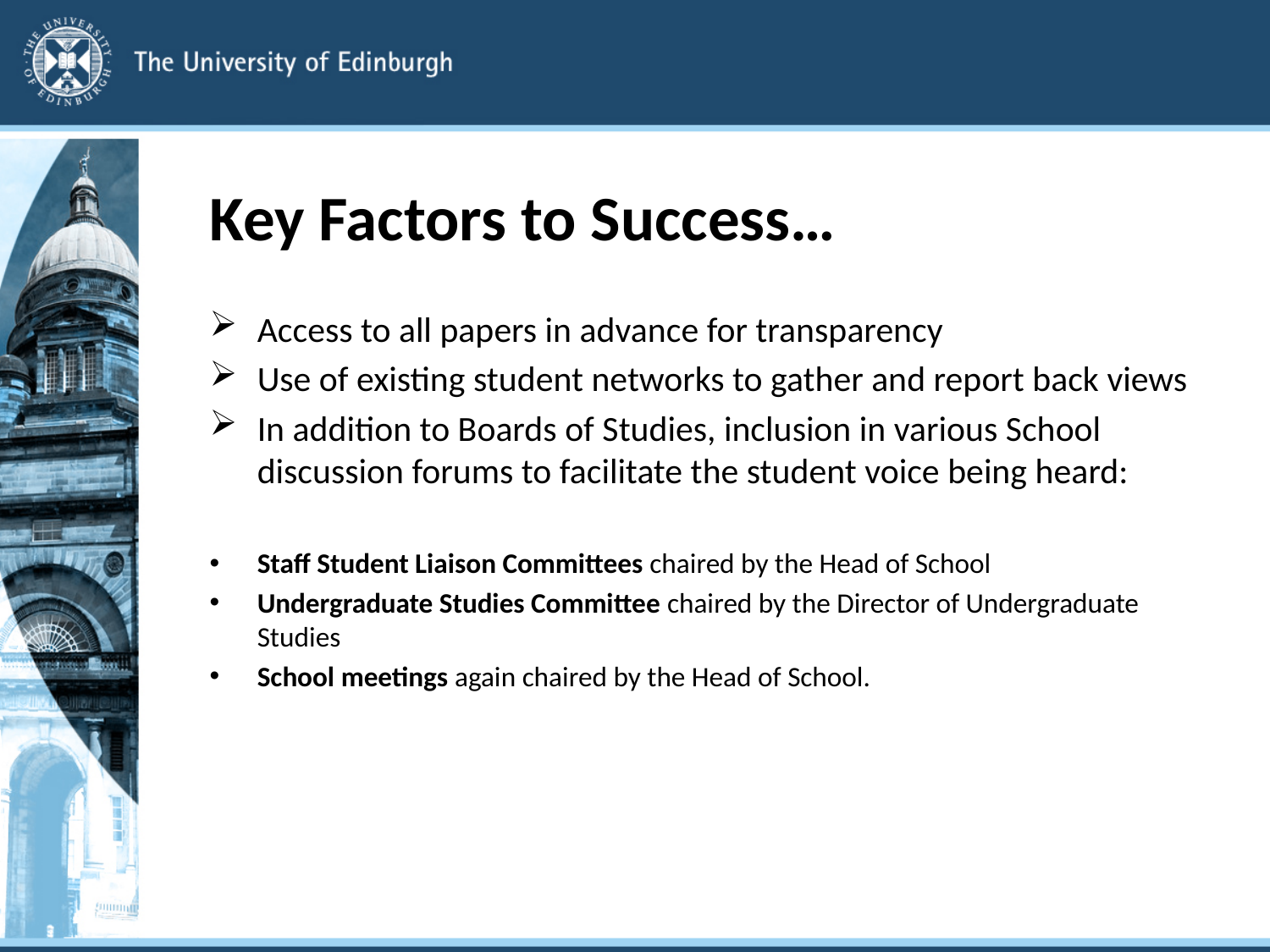

# Key Factors to Success…
Access to all papers in advance for transparency
Use of existing student networks to gather and report back views
In addition to Boards of Studies, inclusion in various School discussion forums to facilitate the student voice being heard:

Staff Student Liaison Committees chaired by the Head of School
Undergraduate Studies Committee chaired by the Director of Undergraduate Studies
School meetings again chaired by the Head of School.